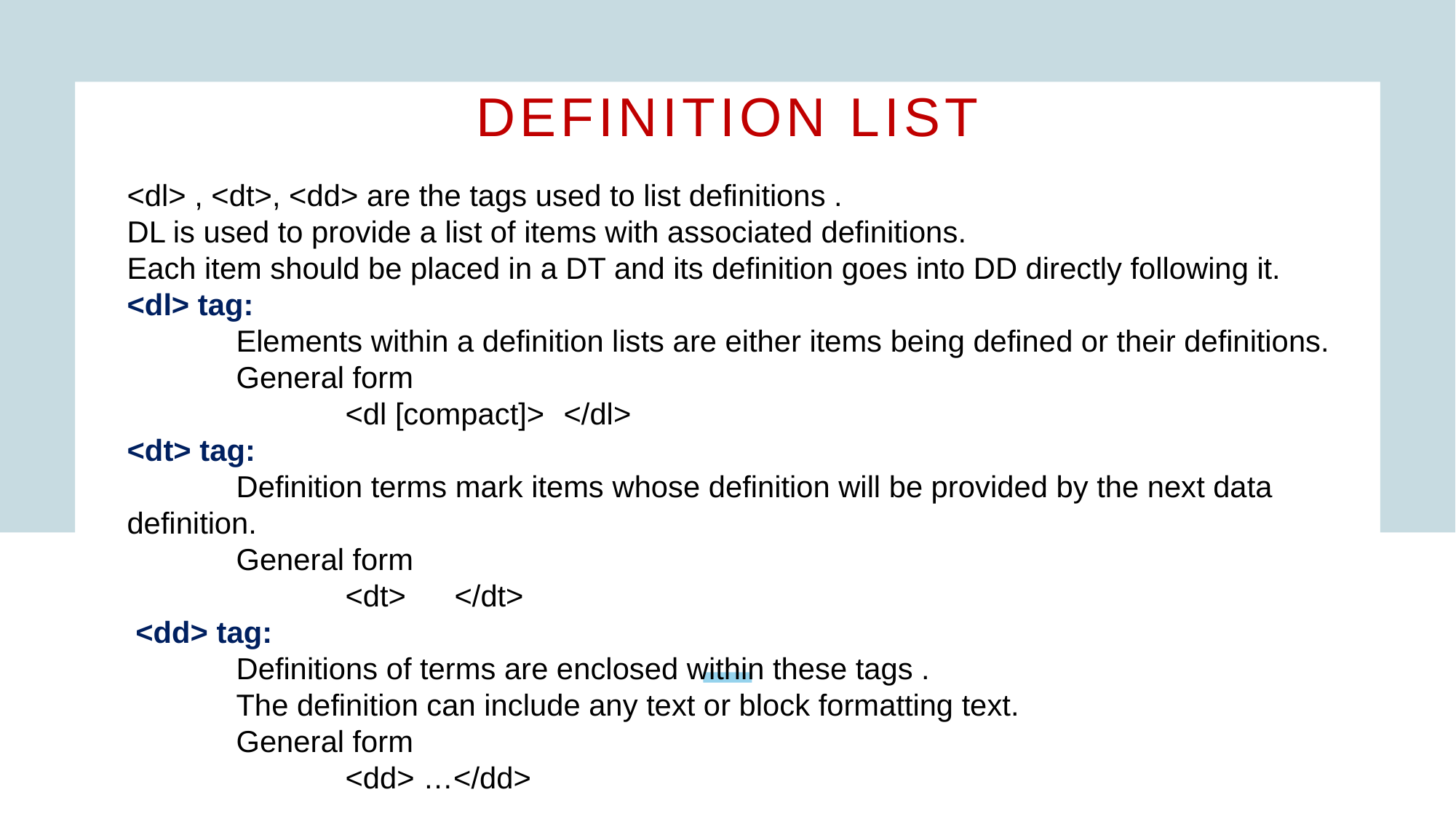

# Definition List
<dl> , <dt>, <dd> are the tags used to list definitions .
DL is used to provide a list of items with associated definitions.
Each item should be placed in a DT and its definition goes into DD directly following it.
<dl> tag:
	Elements within a definition lists are either items being defined or their definitions.
	General form
		<dl [compact]>	</dl>
<dt> tag:
	Definition terms mark items whose definition will be provided by the next data definition.
	General form
		<dt>	</dt>
 <dd> tag:
	Definitions of terms are enclosed within these tags .
	The definition can include any text or block formatting text.
	General form
		<dd> …</dd>